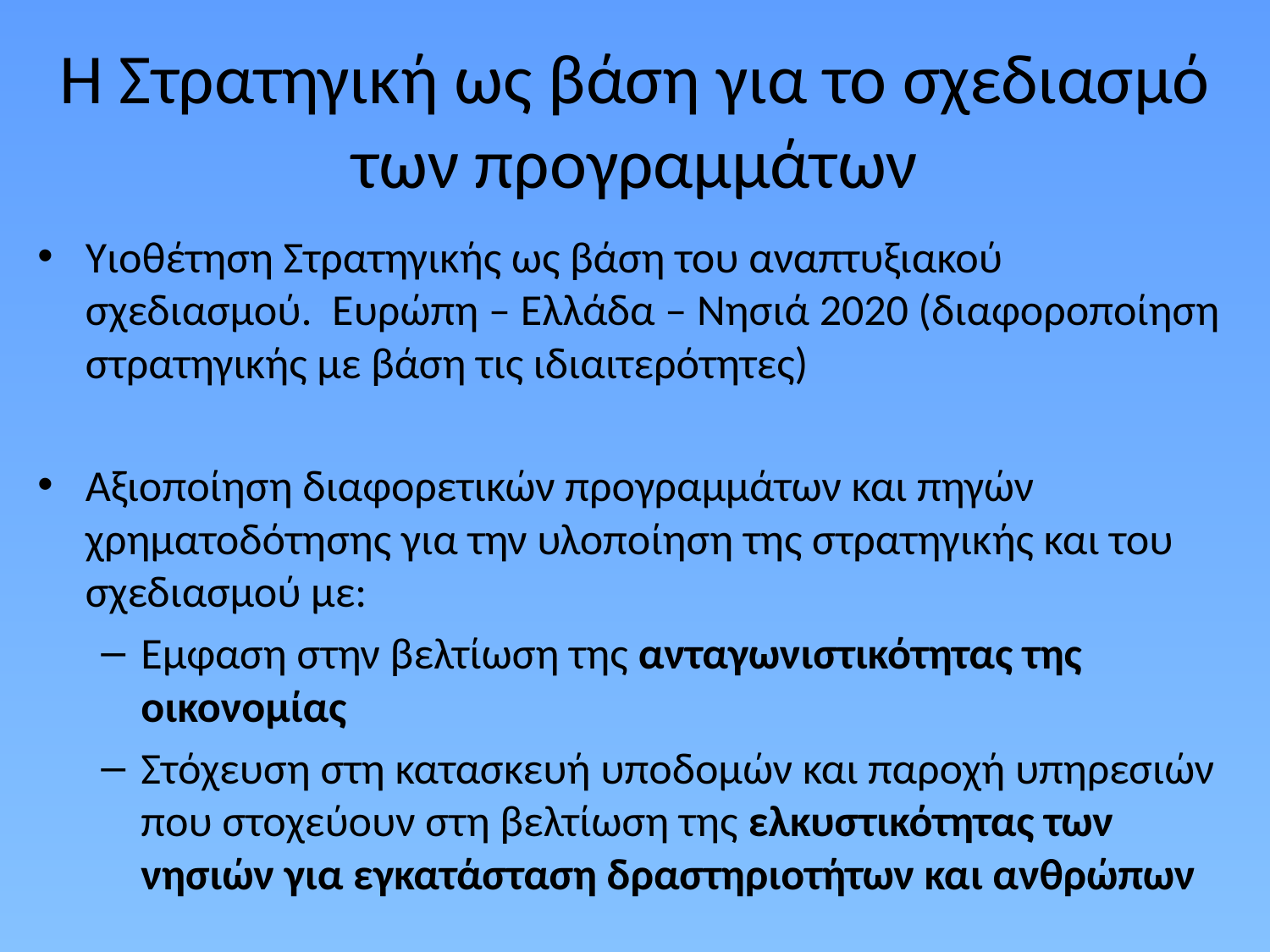

# Η Στρατηγική ως βάση για το σχεδιασμό των προγραμμάτων
Υιοθέτηση Στρατηγικής ως βάση του αναπτυξιακού σχεδιασμού.  Ευρώπη – Ελλάδα – Νησιά 2020 (διαφοροποίηση στρατηγικής με βάση τις ιδιαιτερότητες)

Αξιοποίηση διαφορετικών προγραμμάτων και πηγών χρηματοδότησης για την υλοποίηση της στρατηγικής και του σχεδιασμού με:
Εμφαση στην βελτίωση της ανταγωνιστικότητας της οικονομίας
Στόχευση στη κατασκευή υποδομών και παροχή υπηρεσιών που στοχεύουν στη βελτίωση της ελκυστικότητας των νησιών για εγκατάσταση δραστηριοτήτων και ανθρώπων